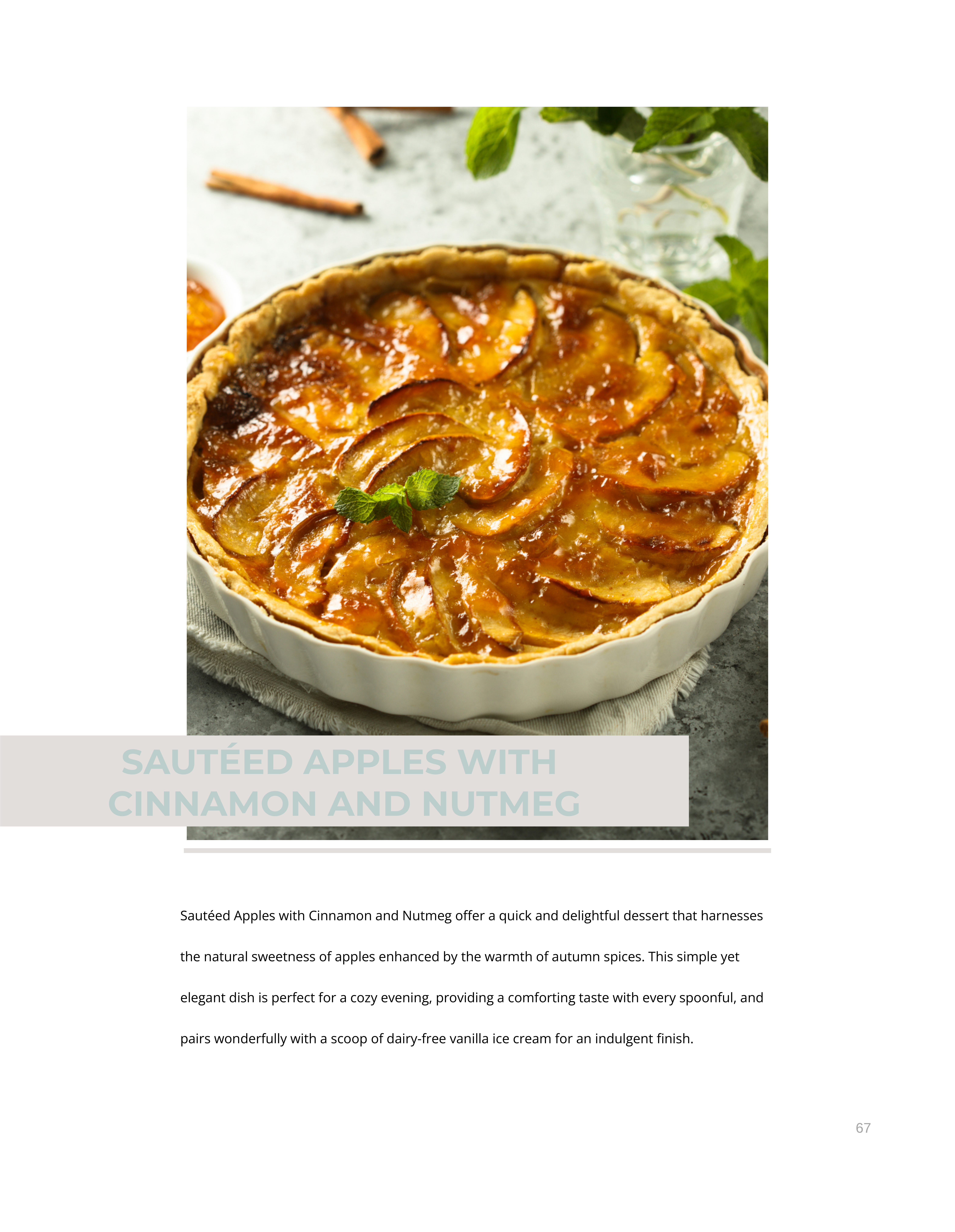

SAUTÉED APPLES WITH
CINNAMON AND NUTMEG

Sautéed Apples with Cinnamon and Nutmeg offer a quick and delightful dessert that harnesses the natural sweetness of apples enhanced by the warmth of autumn spices. This simple yet elegant dish is perfect for a cozy evening, providing a comforting taste with every spoonful, and pairs wonderfully with a scoop of dairy-free vanilla ice cream for an indulgent finish.
67